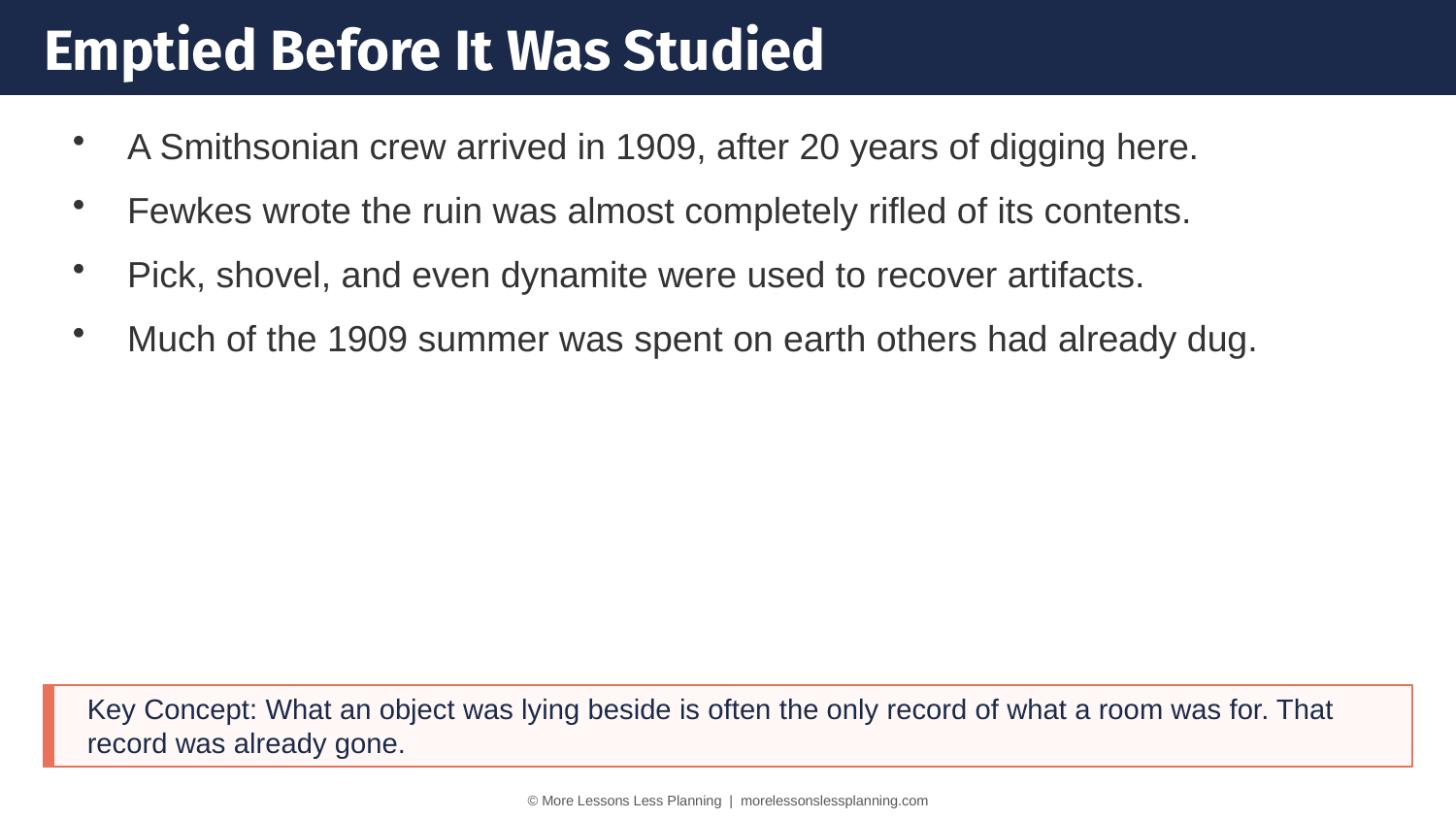

Emptied Before It Was Studied
A Smithsonian crew arrived in 1909, after 20 years of digging here.
Fewkes wrote the ruin was almost completely rifled of its contents.
Pick, shovel, and even dynamite were used to recover artifacts.
Much of the 1909 summer was spent on earth others had already dug.

Key Concept: What an object was lying beside is often the only record of what a room was for. That record was already gone.
© More Lessons Less Planning  |  morelessonslessplanning.com